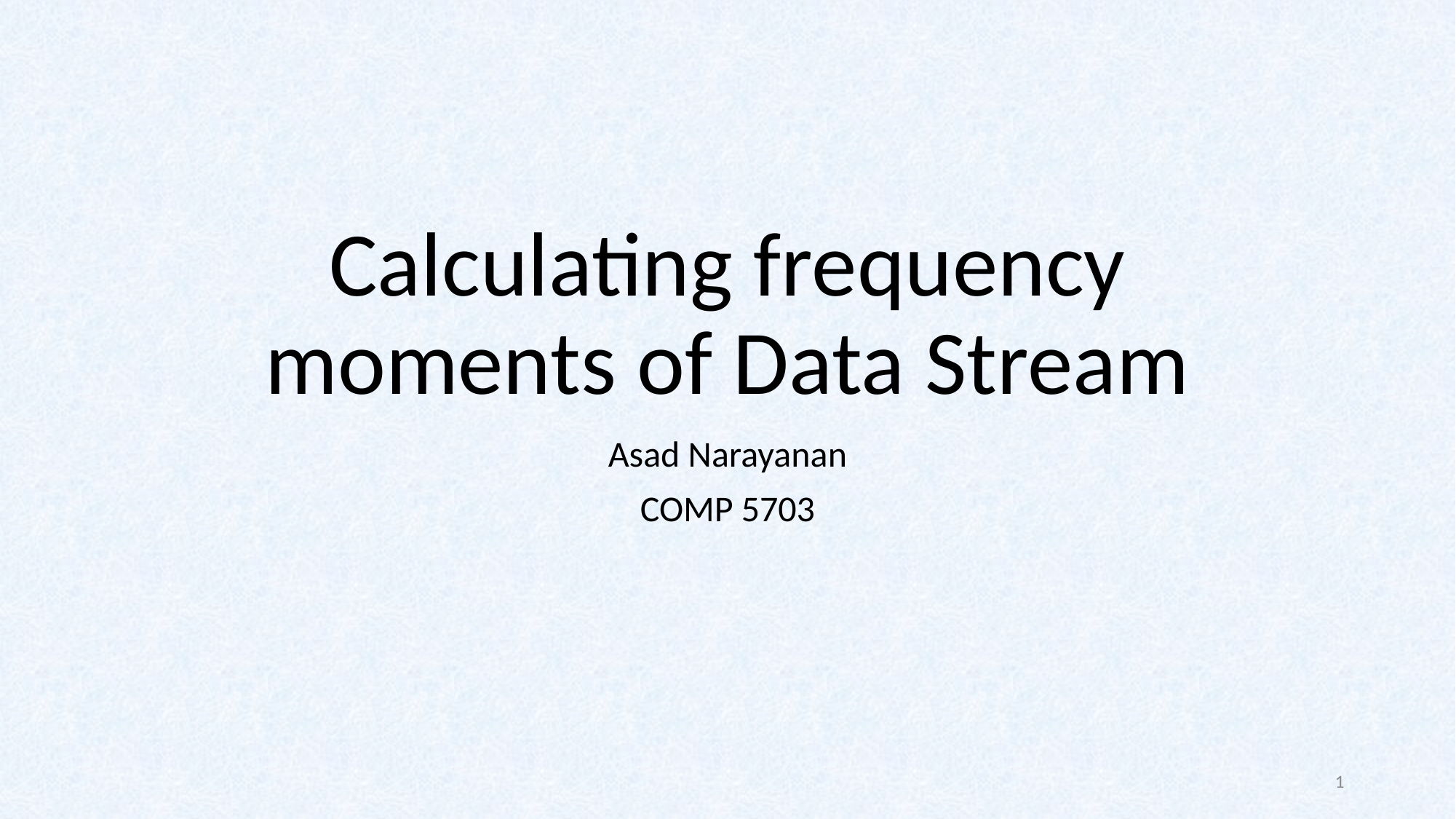

# Calculating frequency moments of Data Stream
Asad Narayanan
COMP 5703
1